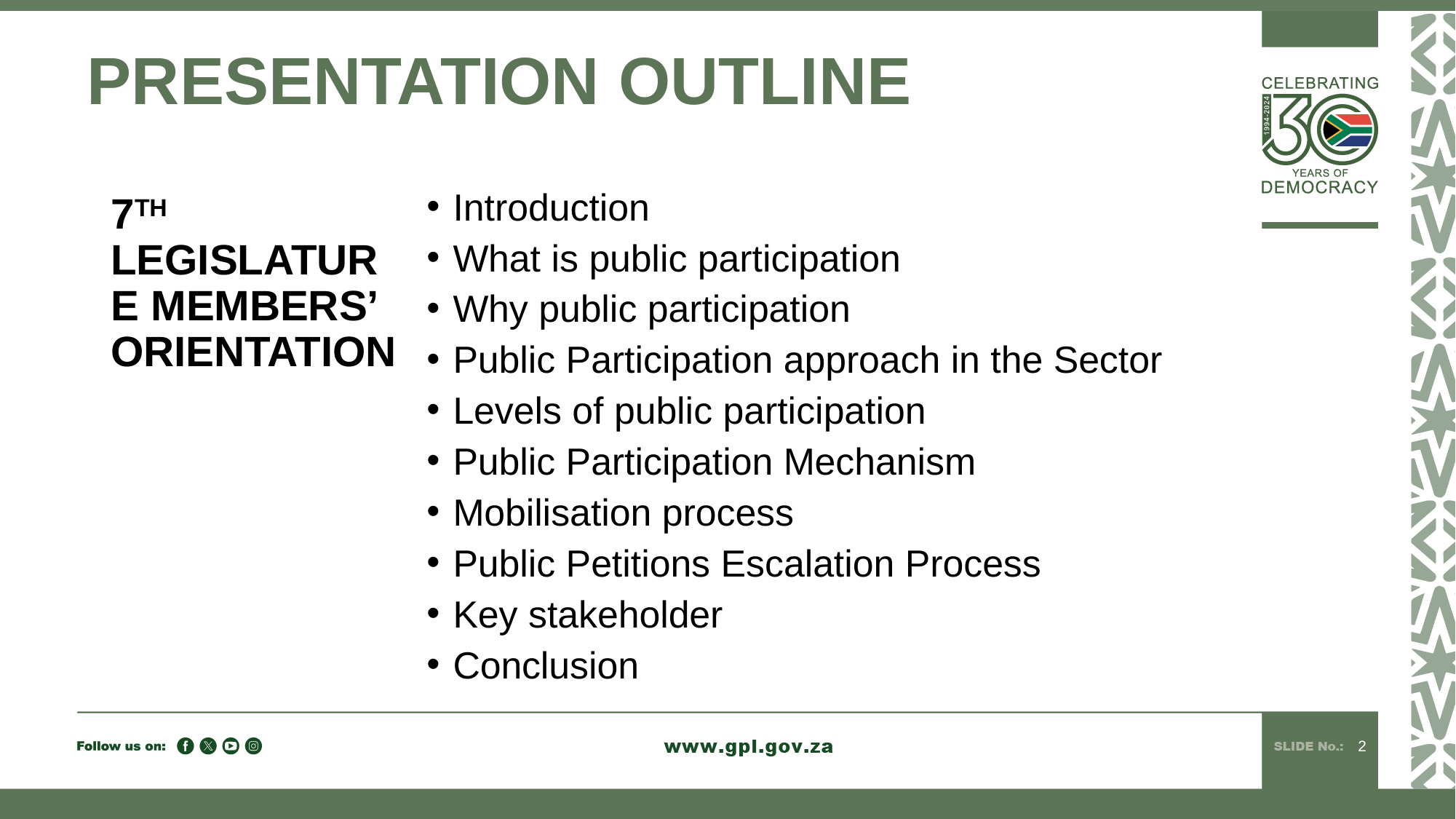

# PRESENTATION OUTLINE
Introduction
What is public participation
Why public participation
Public Participation approach in the Sector
Levels of public participation
Public Participation Mechanism
Mobilisation process
Public Petitions Escalation Process
Key stakeholder
Conclusion

7TH LEGISLATURE MEMBERS’ ORIENTATION

2